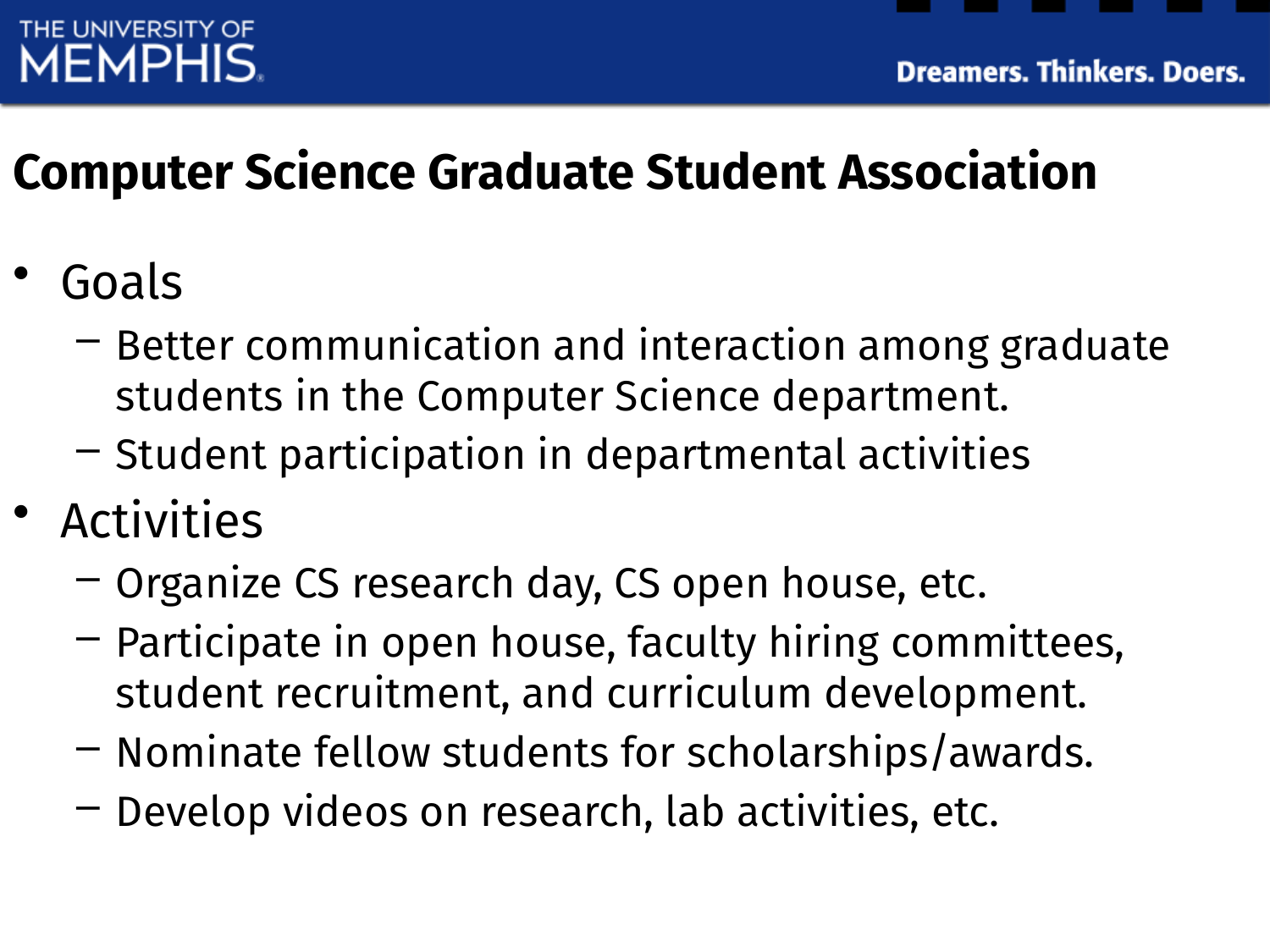

# Computer Science Graduate Student Association
Goals
Better communication and interaction among graduate students in the Computer Science department.
Student participation in departmental activities
Activities
Organize CS research day, CS open house, etc.
Participate in open house, faculty hiring committees, student recruitment, and curriculum development.
Nominate fellow students for scholarships/awards.
Develop videos on research, lab activities, etc.